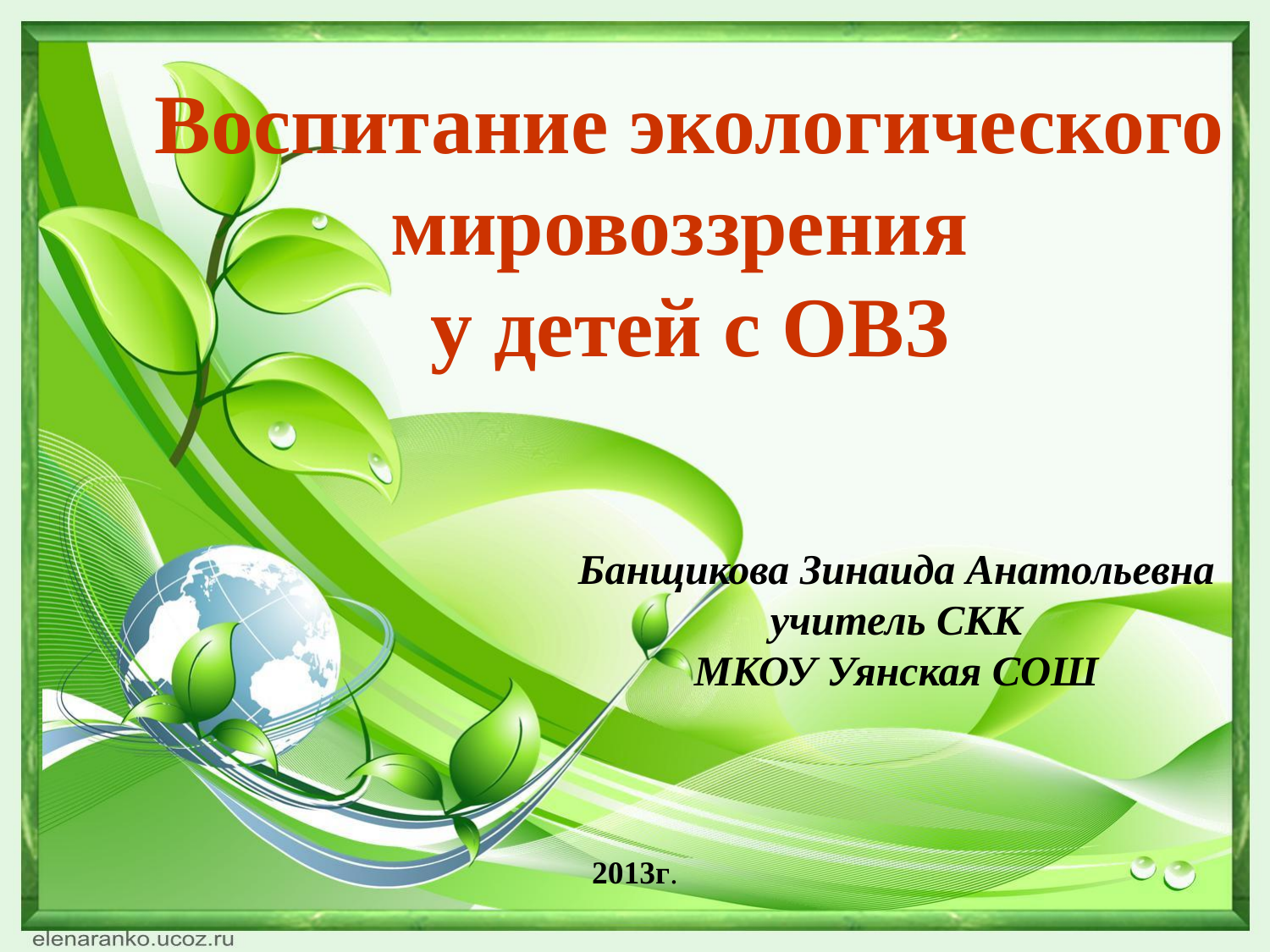

Воспитание экологического мировоззрения
у детей с ОВЗ
Банщикова Зинаида Анатольевна
учитель СКК
МКОУ Уянская СОШ

2013г.